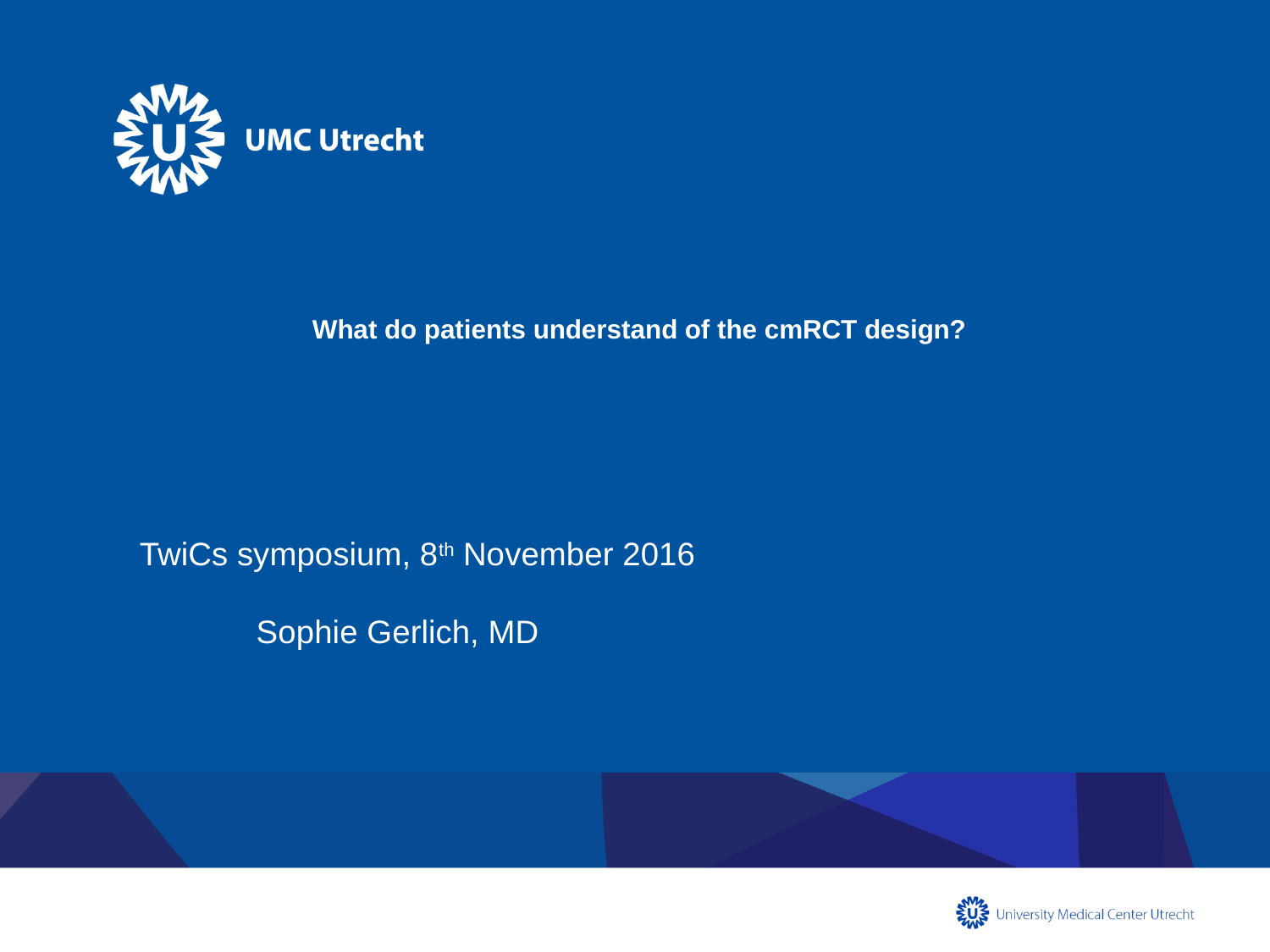

# What do patients understand of the cmRCT design?

TwiCs symposium, 8th November 2016

 											Sophie Gerlich, MD